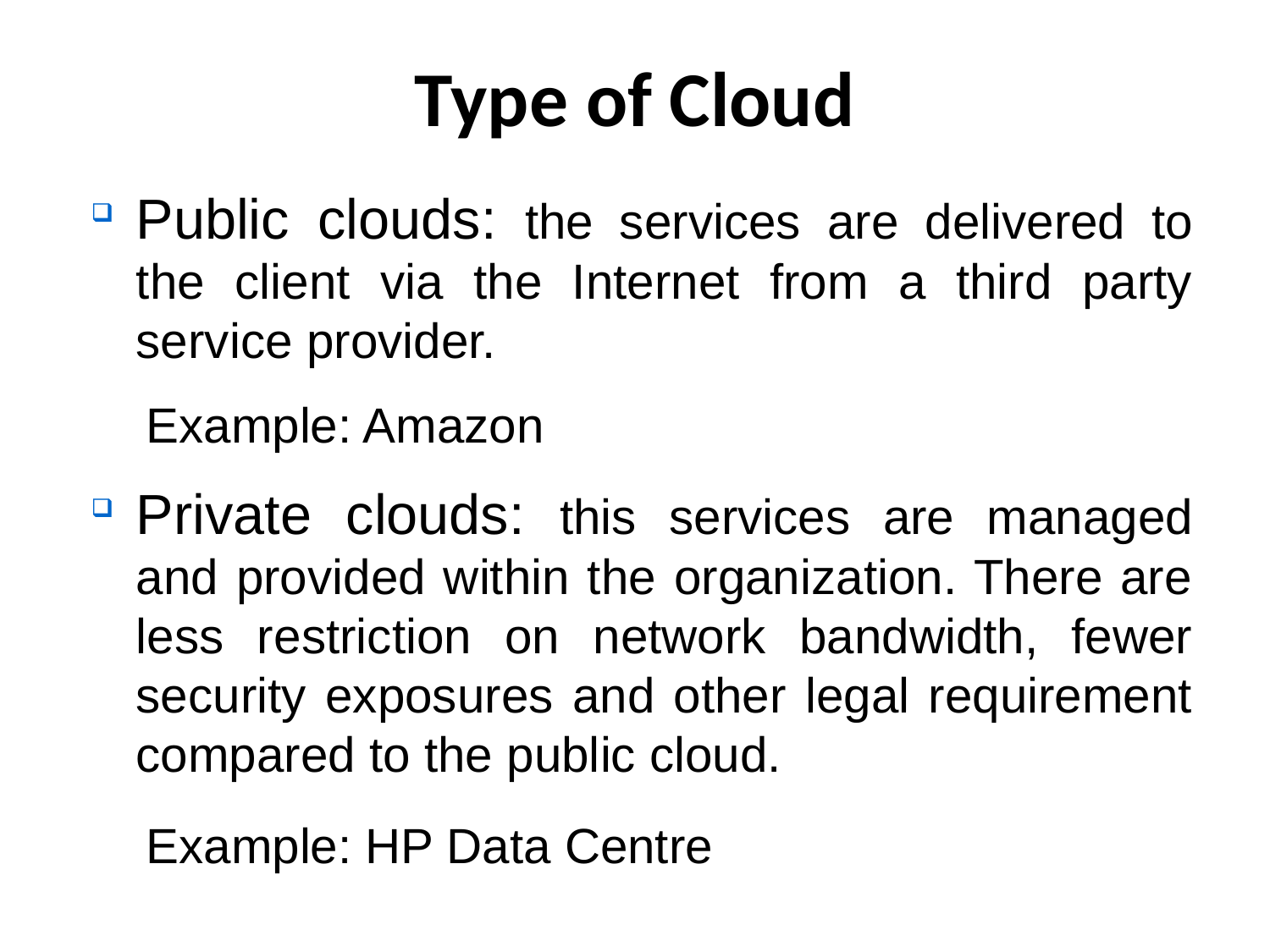

Type of Cloud
Public clouds: the services are delivered to the client via the Internet from a third party service provider.
    Example: Amazon
Private clouds: this services are managed and provided within the organization. There are less restriction on network bandwidth, fewer security exposures and other legal requirement compared to the public cloud.
    Example: HP Data Centre